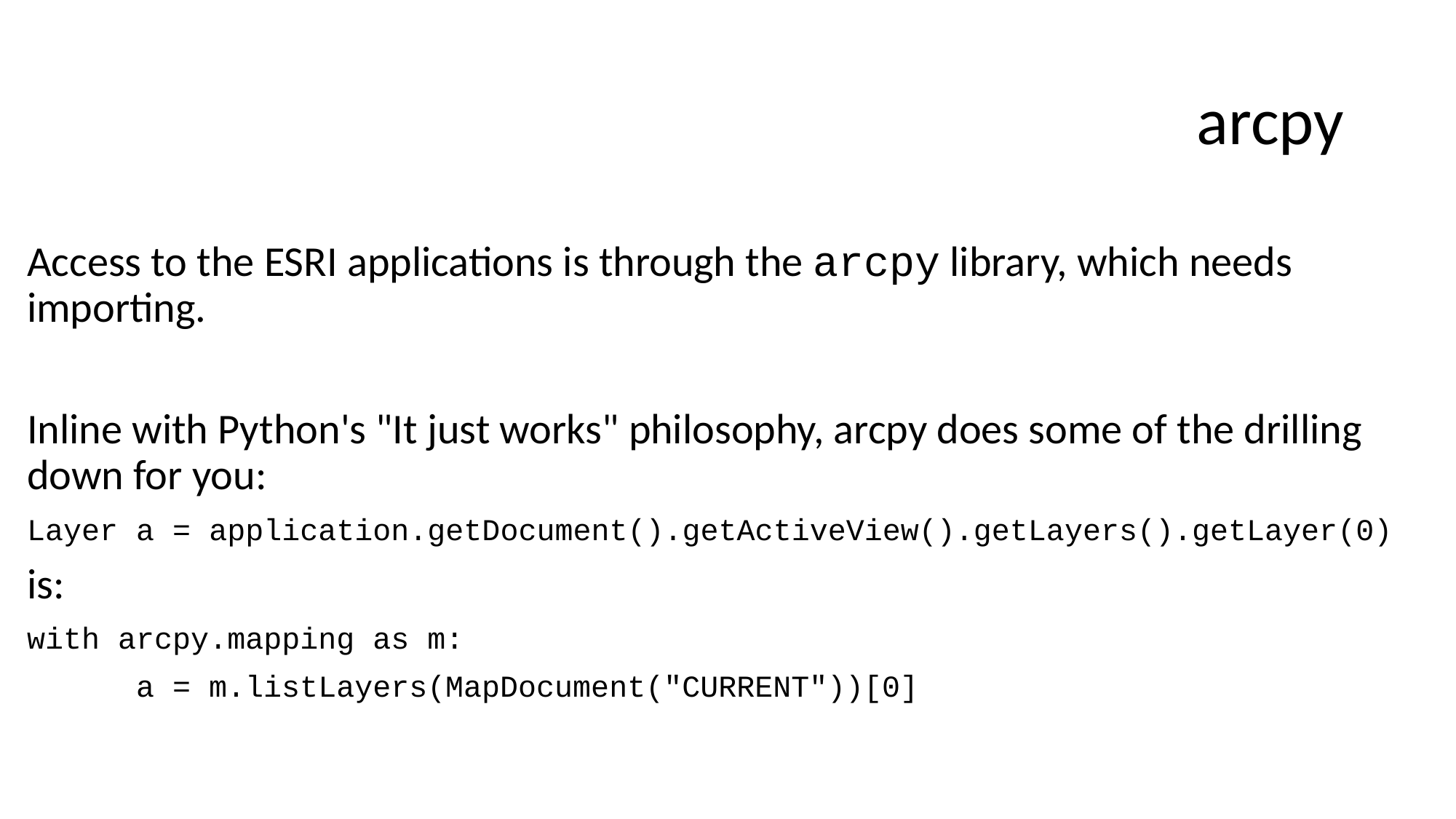

# arcpy
Access to the ESRI applications is through the arcpy library, which needs importing.

Inline with Python's "It just works" philosophy, arcpy does some of the drilling down for you:
Layer a = application.getDocument().getActiveView().getLayers().getLayer(0)
is:
with arcpy.mapping as m:
	a = m.listLayers(MapDocument("CURRENT"))[0]